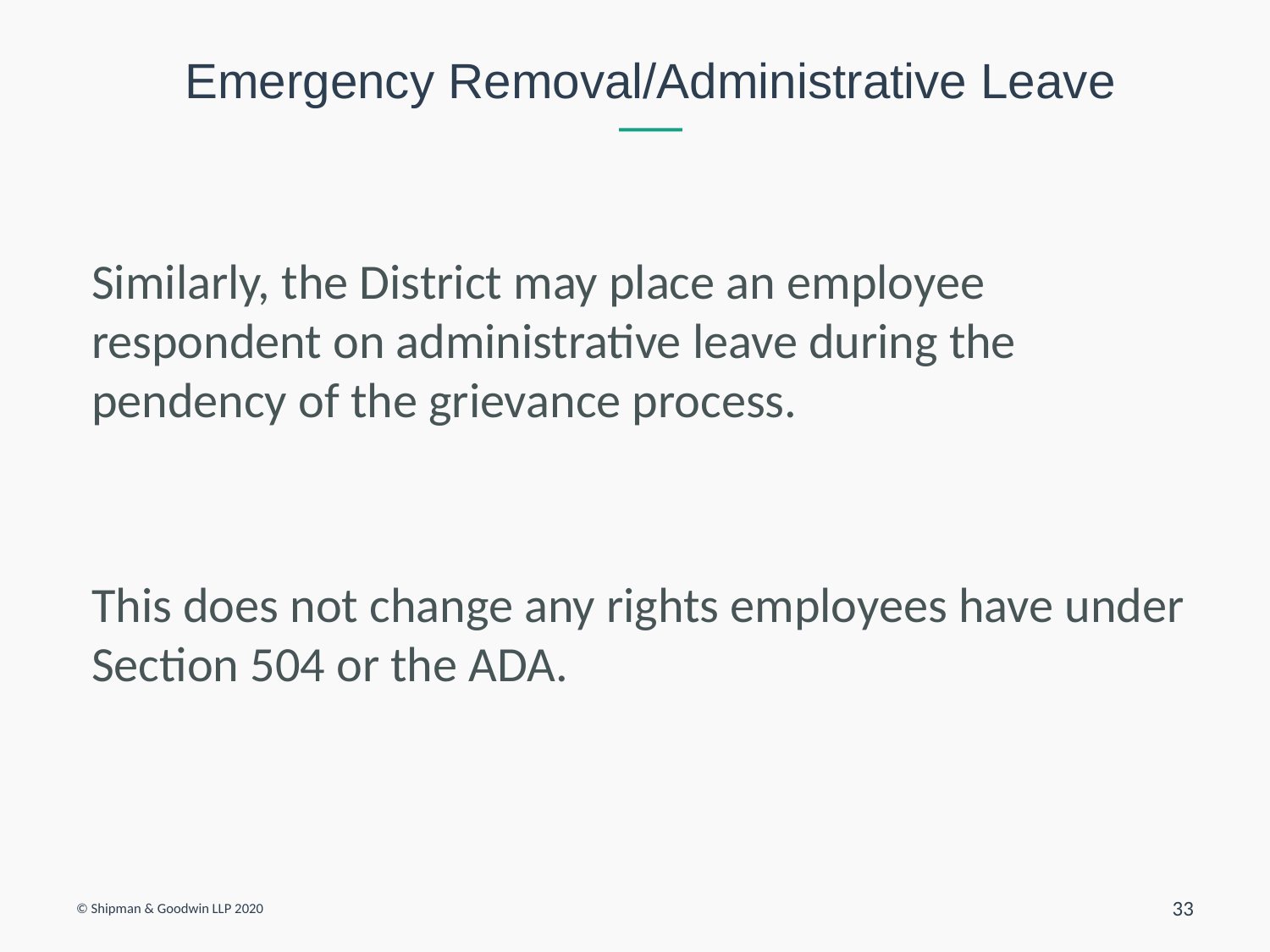

# Emergency Removal/Administrative Leave

Similarly, the District may place an employee respondent on administrative leave during the pendency of the grievance process.
This does not change any rights employees have under Section 504 or the ADA.
© Shipman & Goodwin LLP 2020
33